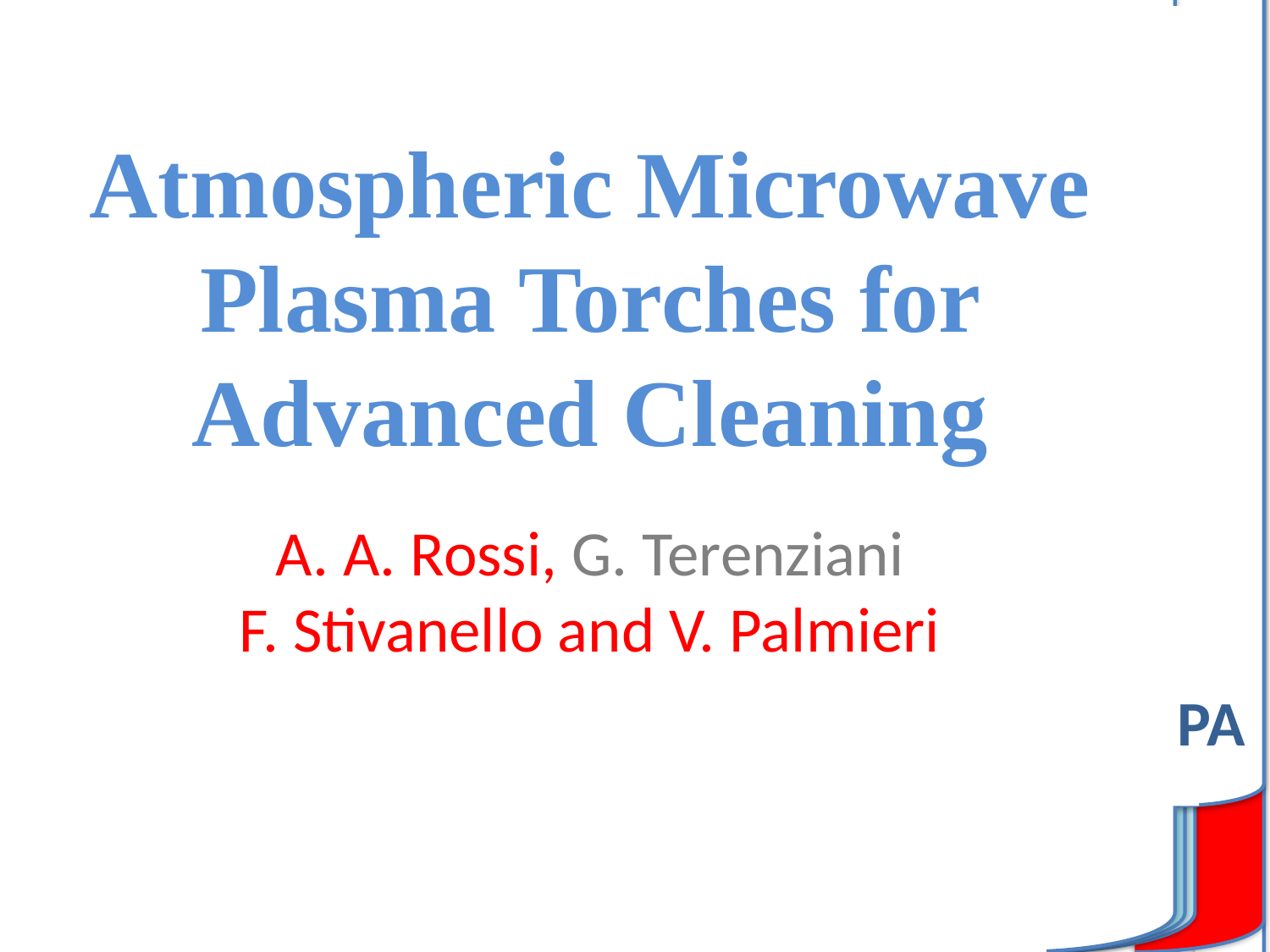

Atmospheric Microwave Plasma Torches for Advanced Cleaning
A. A. Rossi, G. Terenziani
F. Stivanello and V. Palmieri
PA